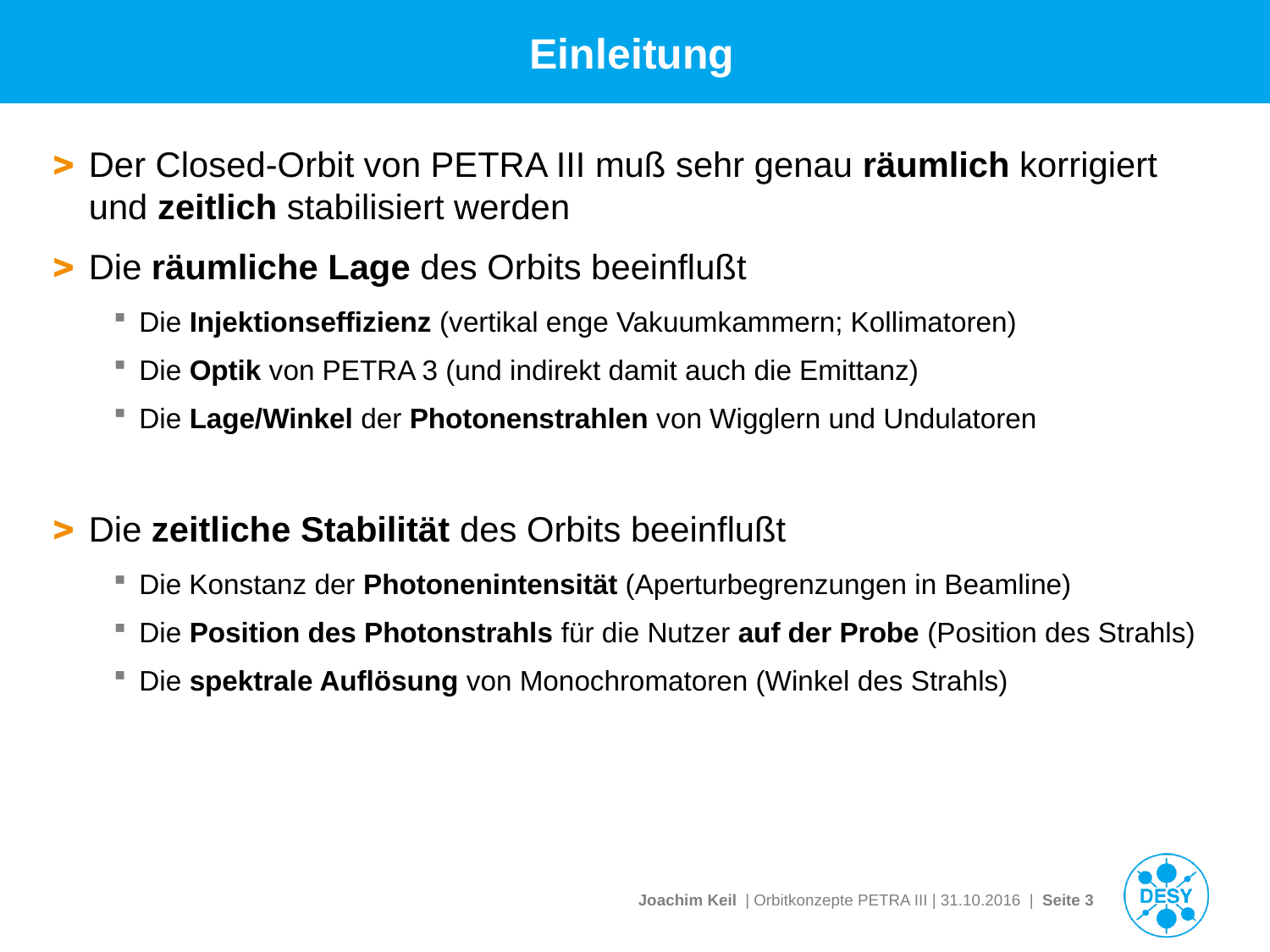

# Einleitung
Der Closed-Orbit von PETRA III muß sehr genau räumlich korrigiert und zeitlich stabilisiert werden
Die räumliche Lage des Orbits beeinflußt
Die Injektionseffizienz (vertikal enge Vakuumkammern; Kollimatoren)
Die Optik von PETRA 3 (und indirekt damit auch die Emittanz)
Die Lage/Winkel der Photonenstrahlen von Wigglern und Undulatoren

Die zeitliche Stabilität des Orbits beeinflußt
Die Konstanz der Photonenintensität (Aperturbegrenzungen in Beamline)
Die Position des Photonstrahls für die Nutzer auf der Probe (Position des Strahls)
Die spektrale Auflösung von Monochromatoren (Winkel des Strahls)